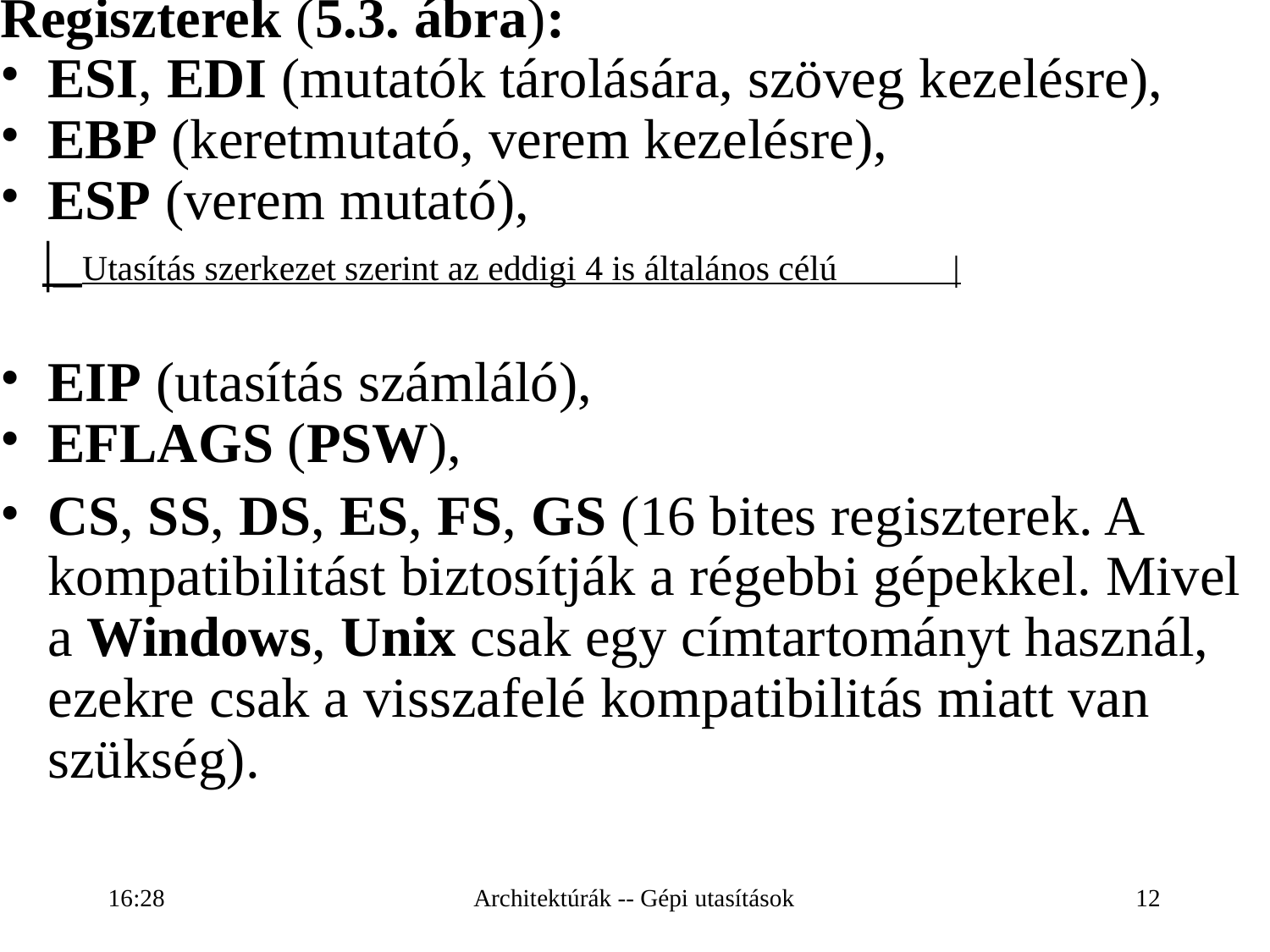

Regiszterek (5.3. ábra):
ESI, EDI (mutatók tárolására, szöveg kezelésre),
EBP (keretmutató, verem kezelésre),
ESP (verem mutató),
   |_Utasítás szerkezet szerint az eddigi 4 is általános célú             |

EIP (utasítás számláló),
EFLAGS (PSW),
CS, SS, DS, ES, FS, GS (16 bites regiszterek. A kompatibilitást biztosítják a régebbi gépekkel. Mivel a Windows, Unix csak egy címtartományt használ, ezekre csak a visszafelé kompatibilitás miatt van szükség).

16:28
Architektúrák -- Gépi utasítások
12